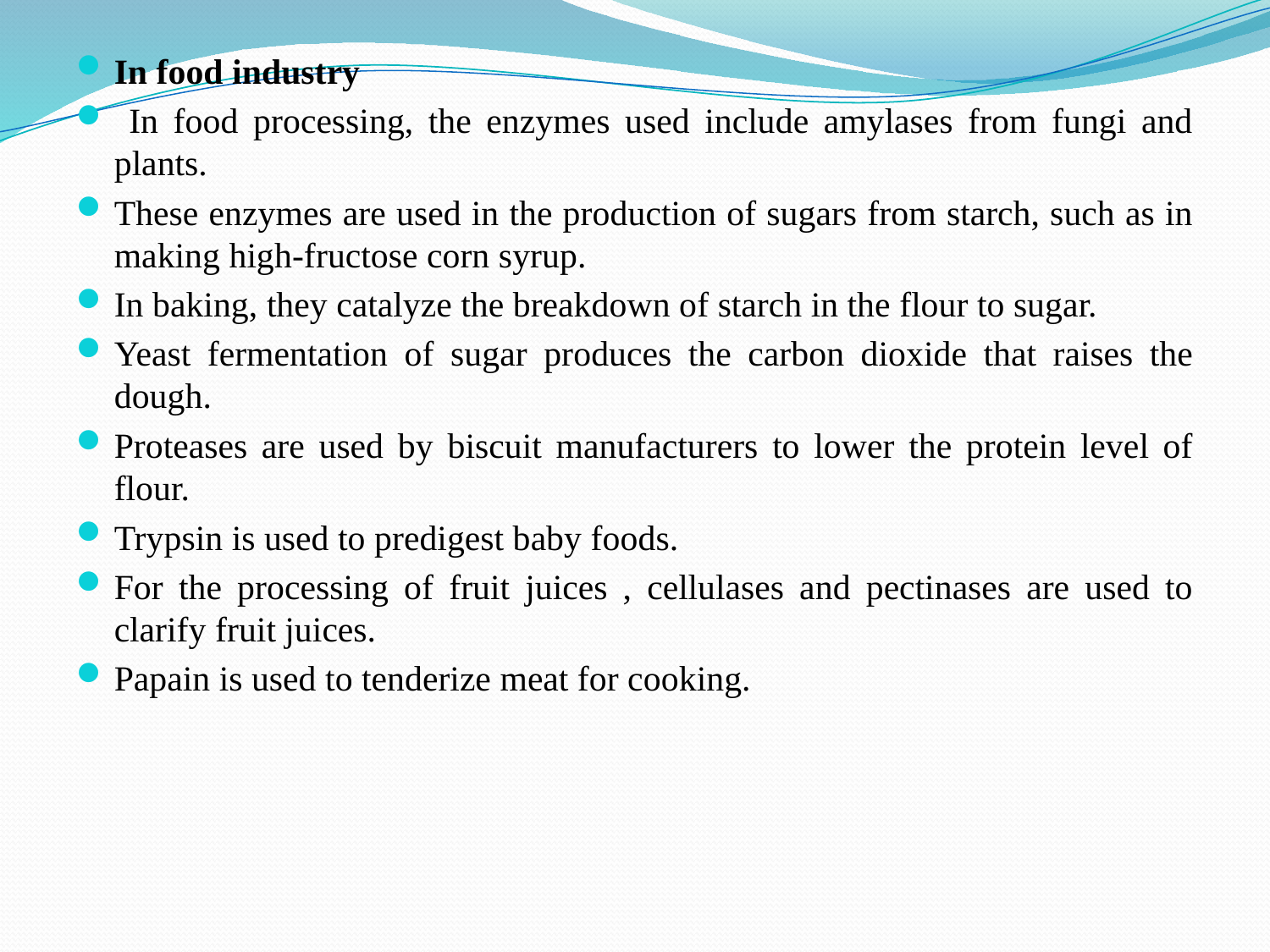

In food industry
 In food processing, the enzymes used include amylases from fungi and plants.
These enzymes are used in the production of sugars from starch, such as in making high-fructose corn syrup.
In baking, they catalyze the breakdown of starch in the flour to sugar.
Yeast fermentation of sugar produces the carbon dioxide that raises the dough.
Proteases are used by biscuit manufacturers to lower the protein level of flour.
Trypsin is used to predigest baby foods.
For the processing of fruit juices , cellulases and pectinases are used to clarify fruit juices.
Papain is used to tenderize meat for cooking.